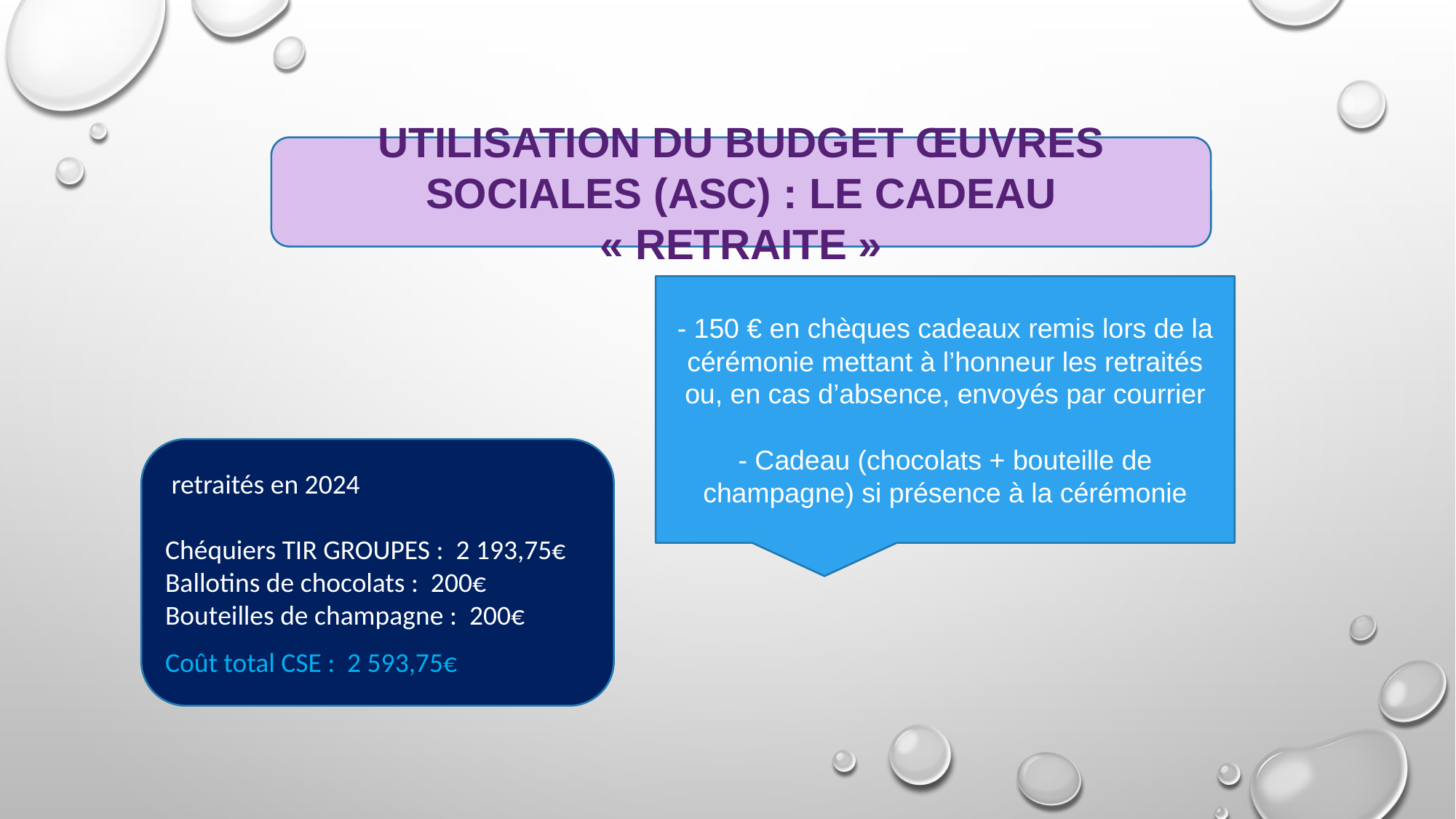

UTILISATION DU BUDGET ŒUVRES SOCIALES (ASC) : LE CADEAU « RETRAITE »
- 150 € en chèques cadeaux remis lors de la cérémonie mettant à l’honneur les retraités ou, en cas d’absence, envoyés par courrier

- Cadeau (chocolats + bouteille de champagne) si présence à la cérémonie

 retraités en 2024

Chéquiers TIR GROUPES :  2 193,75€
Ballotins de chocolats :  200€
Bouteilles de champagne :  200€

Coût total CSE :  2 593,75€